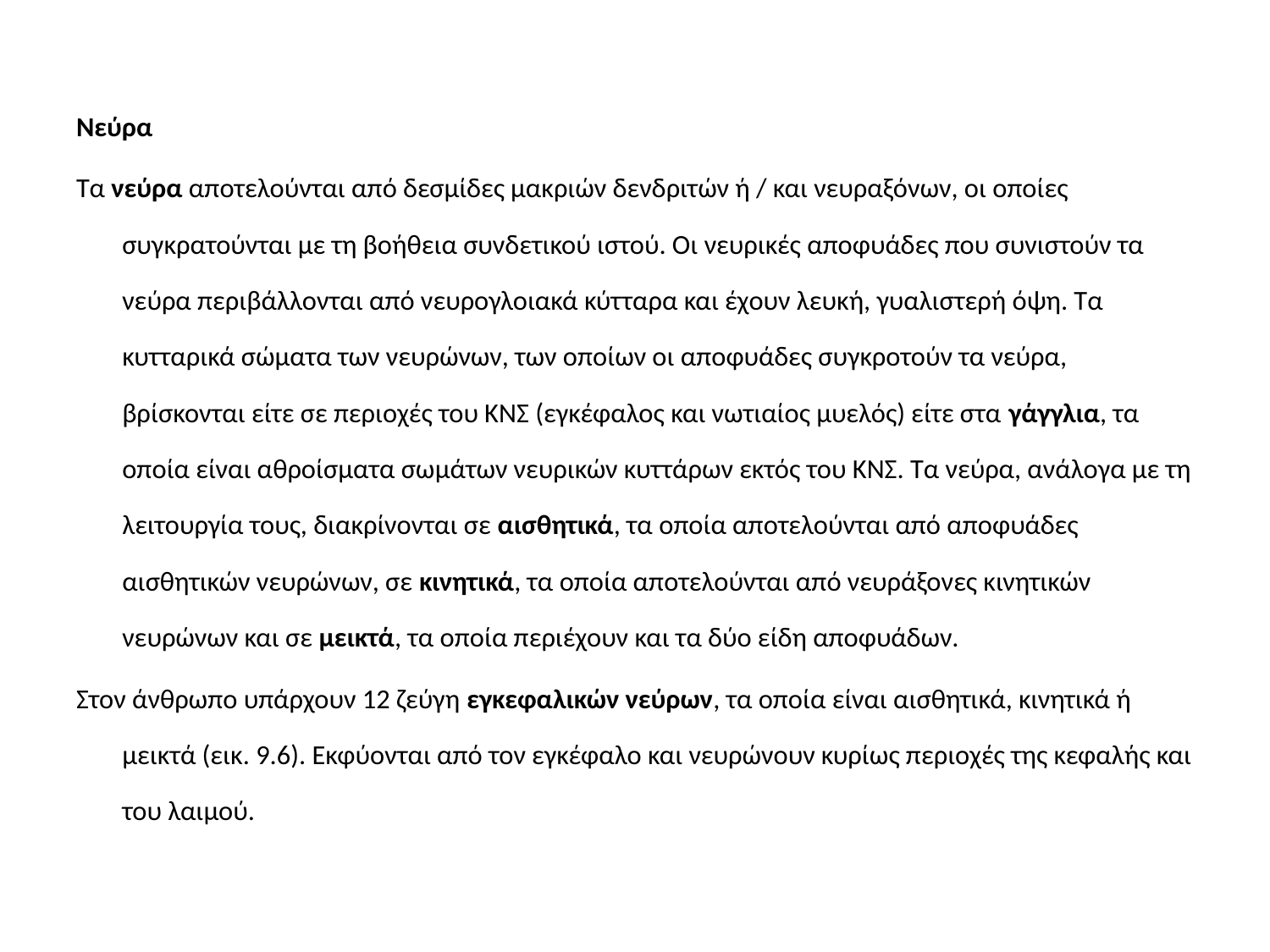

Νεύρα
Τα νεύρα αποτελούνται από δεσμίδες μακριών δενδριτών ή / και νευραξόνων, οι οποίες συγκρατούνται με τη βοήθεια συνδετικού ιστού. Οι νευρικές αποφυάδες που συνιστούν τα νεύρα περιβάλλονται από νευρογλοιακά κύτταρα και έχουν λευκή, γυαλιστερή όψη. Τα κυτταρικά σώματα των νευρώνων, των οποίων οι αποφυάδες συγκροτούν τα νεύρα, βρίσκονται είτε σε περιοχές του ΚΝΣ (εγκέφαλος και νωτιαίος μυελός) είτε στα γάγγλια, τα οποία είναι αθροίσματα σωμάτων νευρικών κυττάρων εκτός του ΚΝΣ. Τα νεύρα, ανάλογα με τη λειτουργία τους, διακρίνονται σε αισθητικά, τα οποία αποτελούνται από αποφυάδες αισθητικών νευρώνων, σε κινητικά, τα οποία αποτελούνται από νευράξονες κινητικών νευρώνων και σε μεικτά, τα οποία περιέχουν και τα δύο είδη αποφυάδων.
Στον άνθρωπο υπάρχουν 12 ζεύγη εγκεφαλικών νεύρων, τα οποία είναι αισθητικά, κινητικά ή μεικτά (εικ. 9.6). Εκφύονται από τον εγκέφαλο και νευρώνουν κυρίως περιοχές της κεφαλής και του λαιμού.